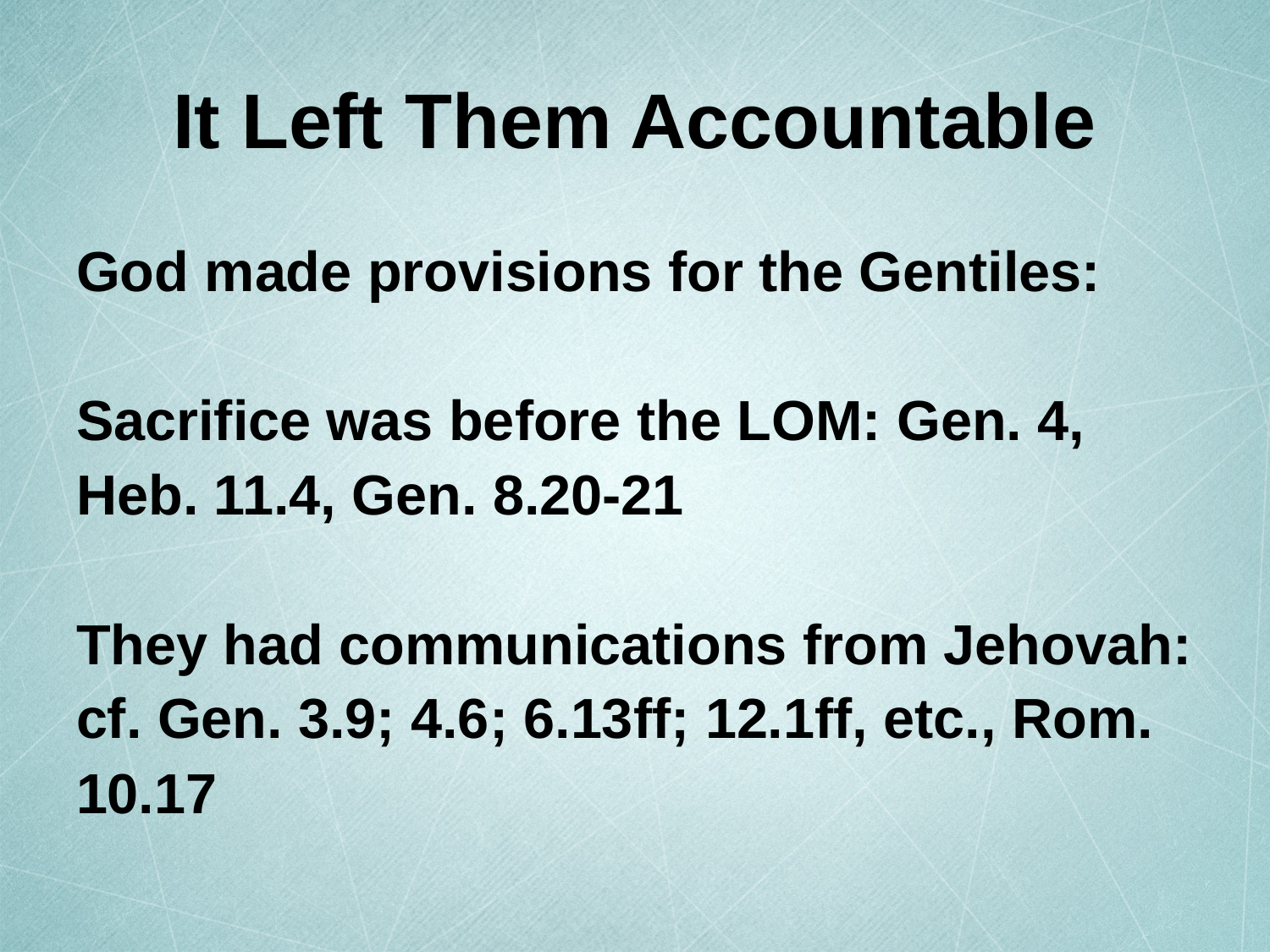

# It Left Them Accountable
God made provisions for the Gentiles:

Sacrifice was before the LOM: Gen. 4, Heb. 11.4, Gen. 8.20-21

They had communications from Jehovah: cf. Gen. 3.9; 4.6; 6.13ff; 12.1ff, etc., Rom. 10.17